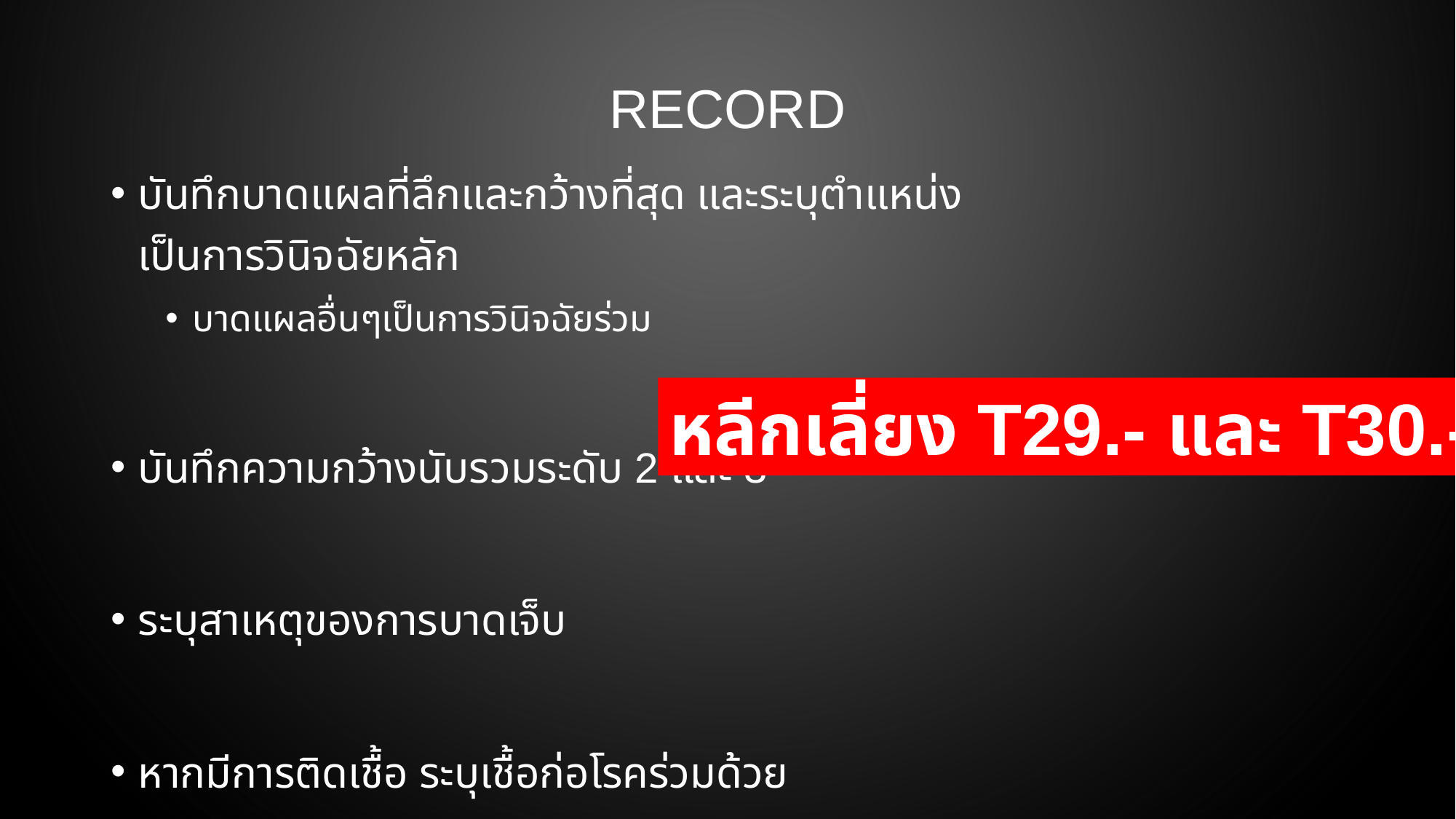

# Record
บันทึกบาดแผลที่ลึกและกว้างที่สุด และระบุตำแหน่ง เป็นการวินิจฉัยหลัก
บาดแผลอื่นๆเป็นการวินิจฉัยร่วม

บันทึกความกว้างนับรวมระดับ 2 และ 3

ระบุสาเหตุของการบาดเจ็บ

หากมีการติดเชื้อ ระบุเชื้อก่อโรคร่วมด้วย
หลีกเลี่ยง T29.- และ T30.-